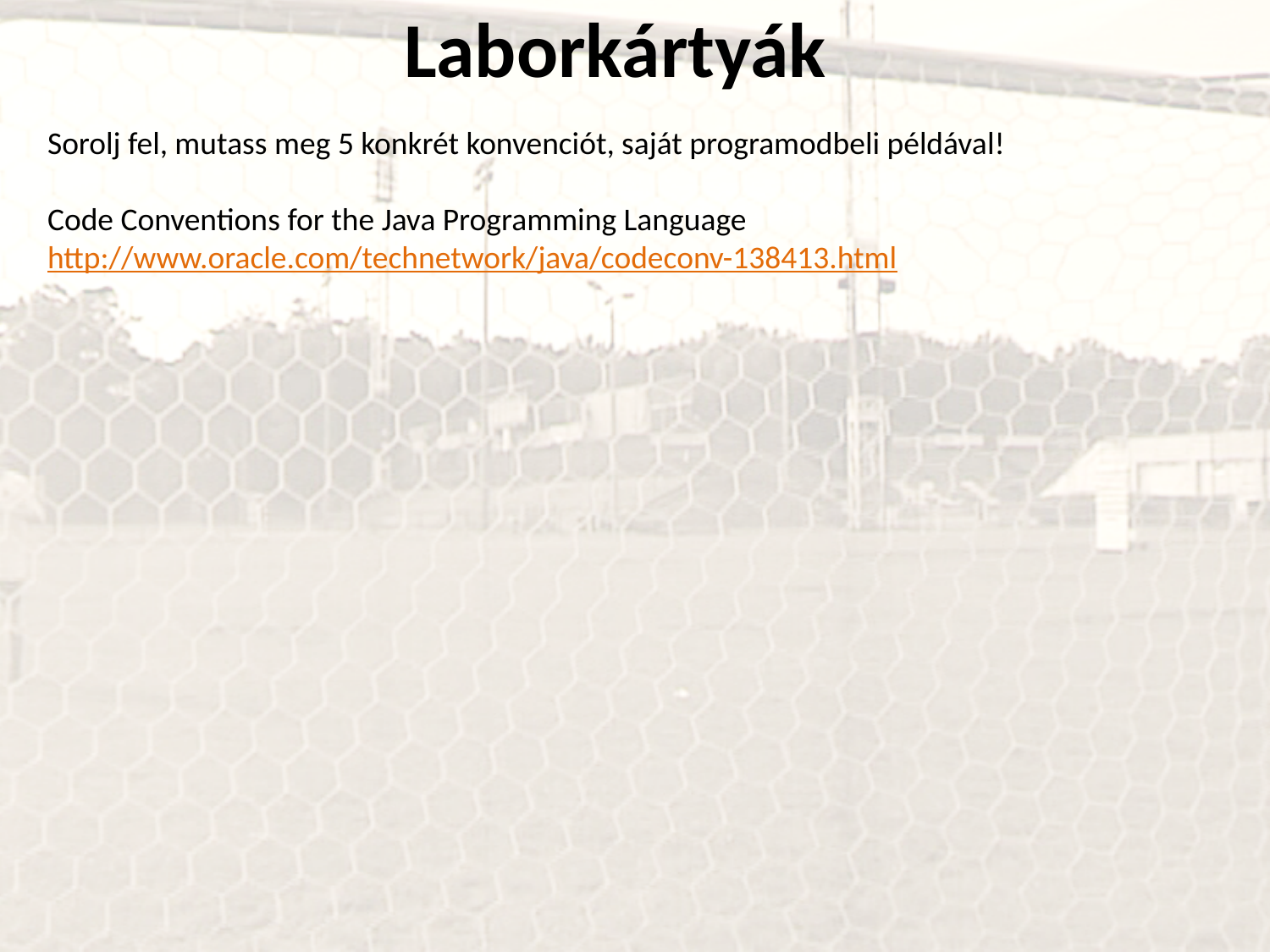

Laborkártyák
Sorolj fel, mutass meg 5 konkrét konvenciót, saját programodbeli példával!

Code Conventions for the Java Programming Language
http://www.oracle.com/technetwork/java/codeconv-138413.html